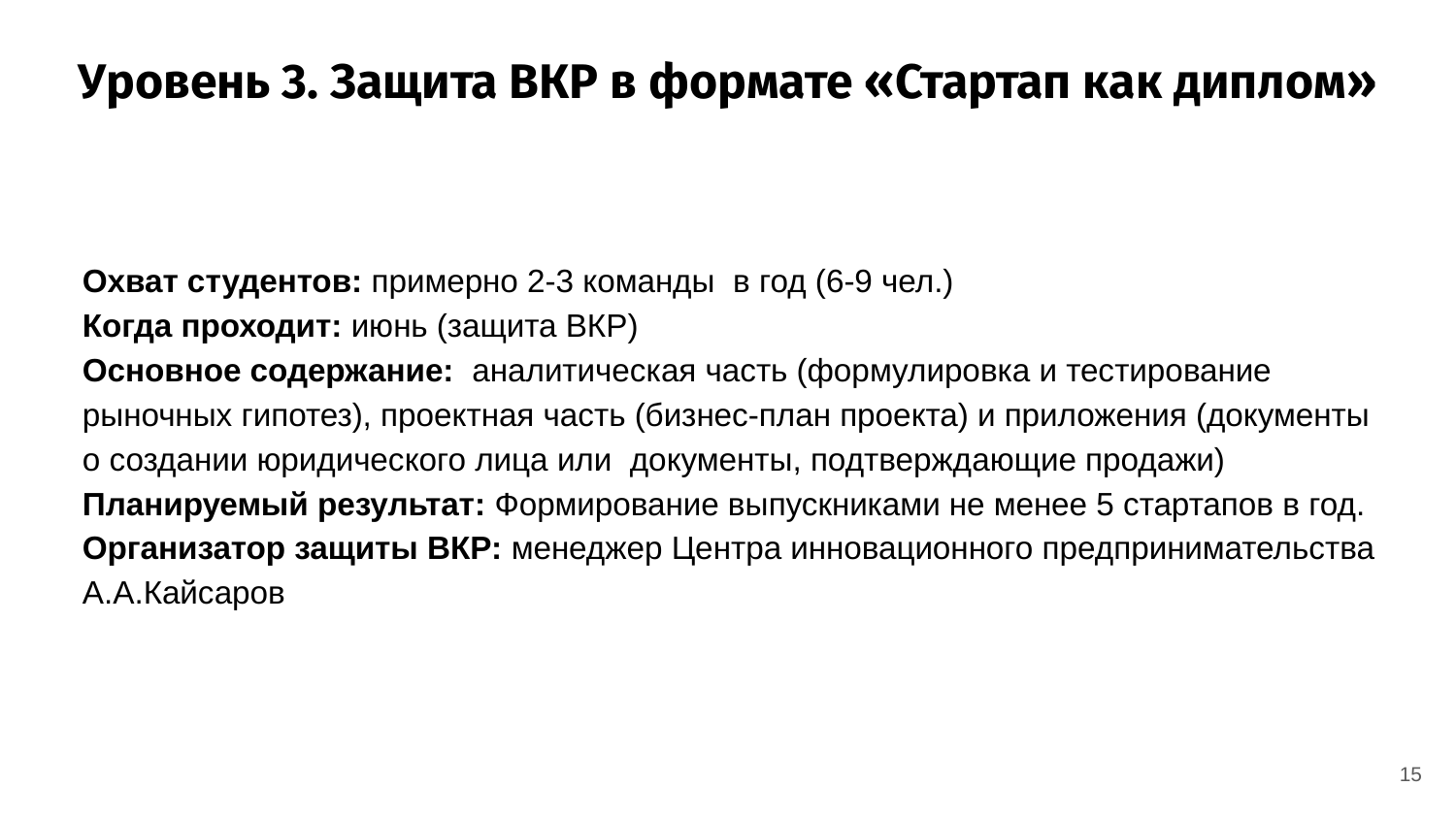

# Уровень 3. Защита ВКР в формате «Стартап как диплом»
Охват студентов: примерно 2-3 команды  в год (6-9 чел.)
Когда проходит: июнь (защита ВКР)
Основное содержание:  аналитическая часть (формулировка и тестирование рыночных гипотез), проектная часть (бизнес-план проекта) и приложения (документы о создании юридического лица или  документы, подтверждающие продажи)
Планируемый результат: Формирование выпускниками не менее 5 стартапов в год.
Организатор защиты ВКР: менеджер Центра инновационного предпринимательства А.А.Кайсаров

15